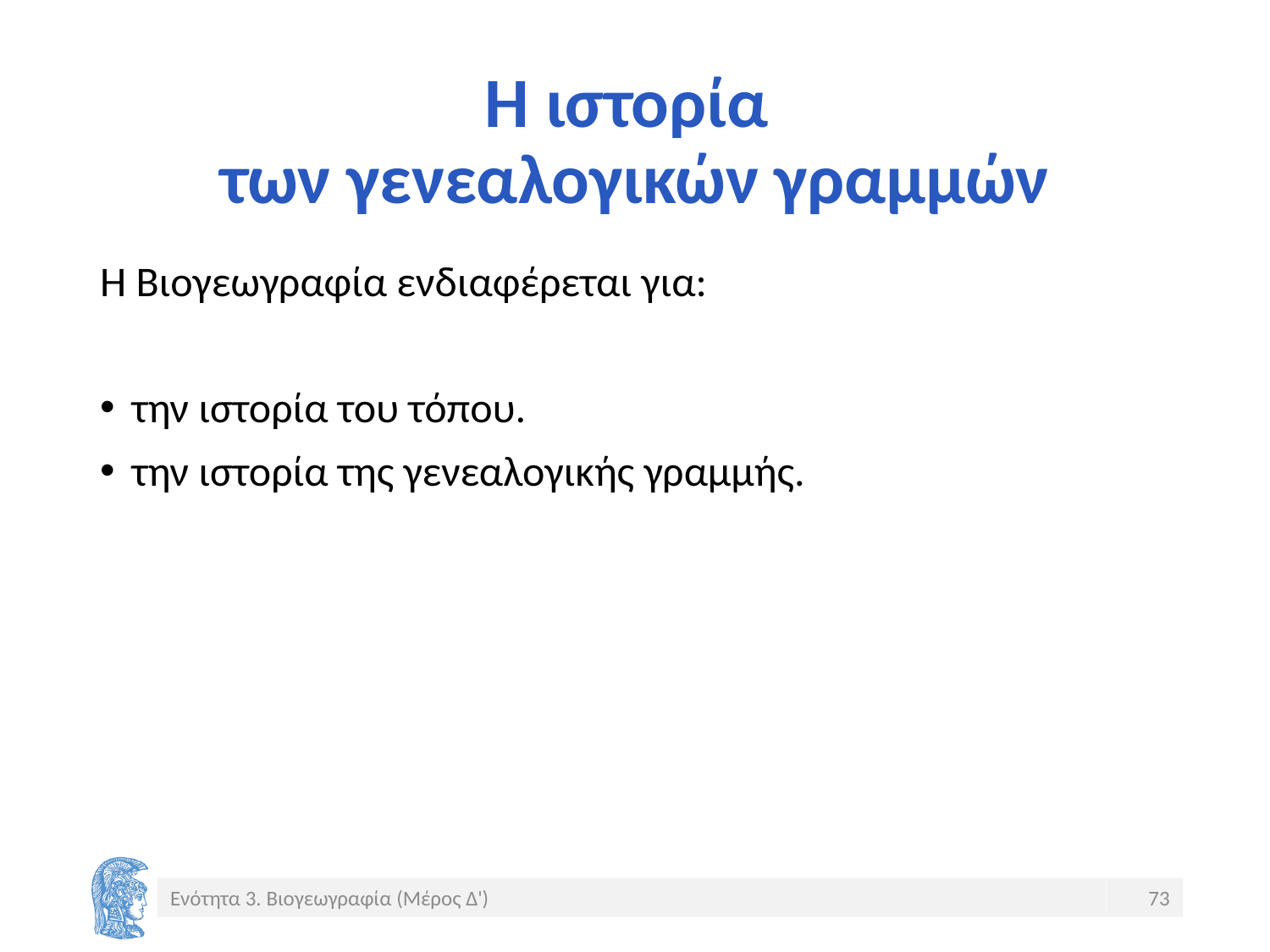

# Η ιστορία των γενεαλογικών γραμμών
Η Βιογεωγραφία ενδιαφέρεται για:

την ιστορία του τόπου.
την ιστορία της γενεαλογικής γραμμής.

Ενότητα 3. Βιογεωγραφία (Μέρος Δ')
73